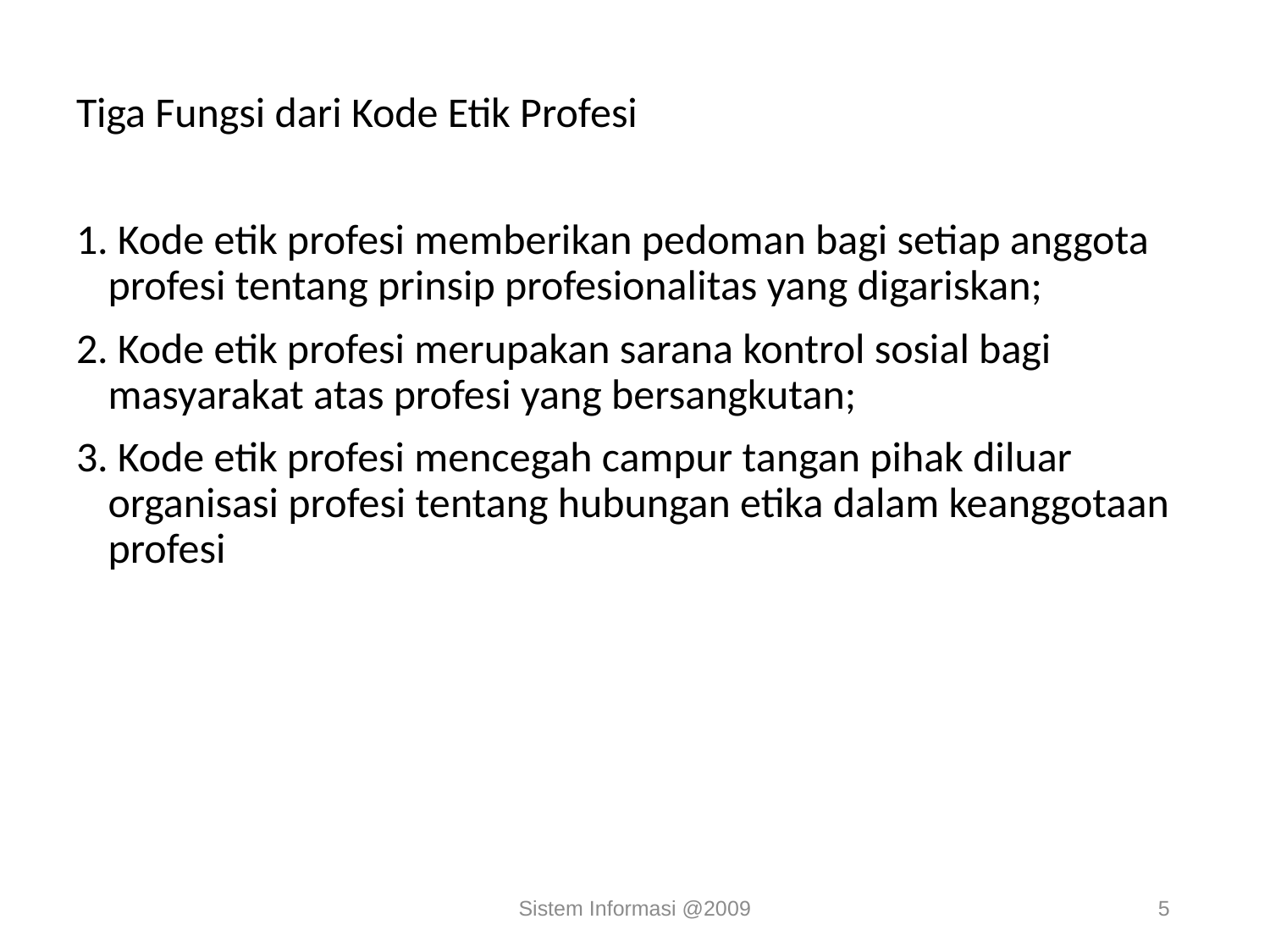

Tiga Fungsi dari Kode Etik Profesi

1. Kode etik profesi memberikan pedoman bagi setiap anggota profesi tentang prinsip profesionalitas yang digariskan;
2. Kode etik profesi merupakan sarana kontrol sosial bagi masyarakat atas profesi yang bersangkutan;
3. Kode etik profesi mencegah campur tangan pihak diluar organisasi profesi tentang hubungan etika dalam keanggotaan profesi

Sistem Informasi @2009
5